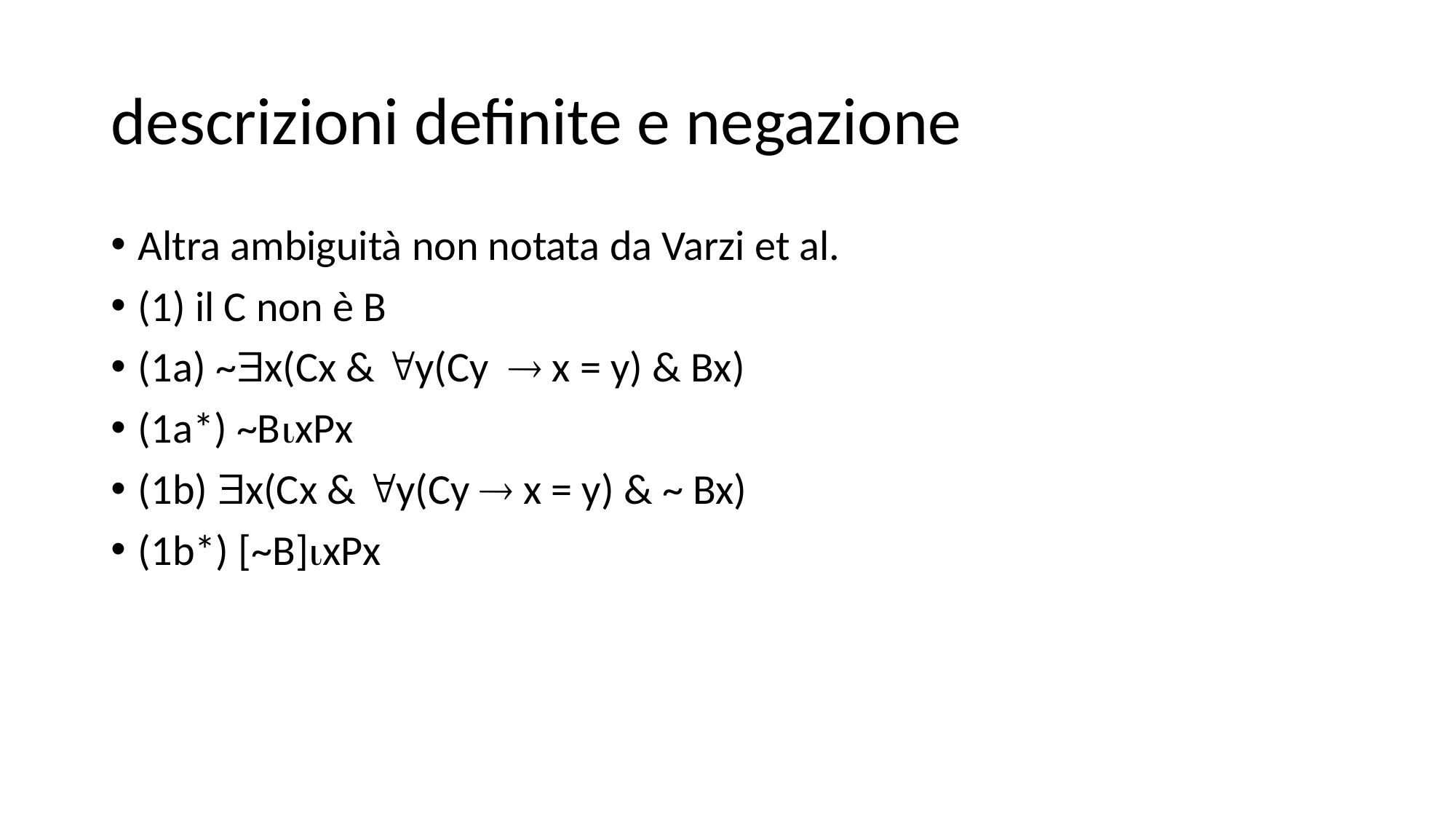

# descrizioni definite e negazione
Altra ambiguità non notata da Varzi et al.
(1) il C non è B
(1a) ~∃x(Cx & ∀y(Cy  → x = y) & Bx)
(1a*) ~BιxPx
(1b) ∃x(Cx & ∀y(Cy → x = y) & ~ Bx)
(1b*) [~B]ιxPx